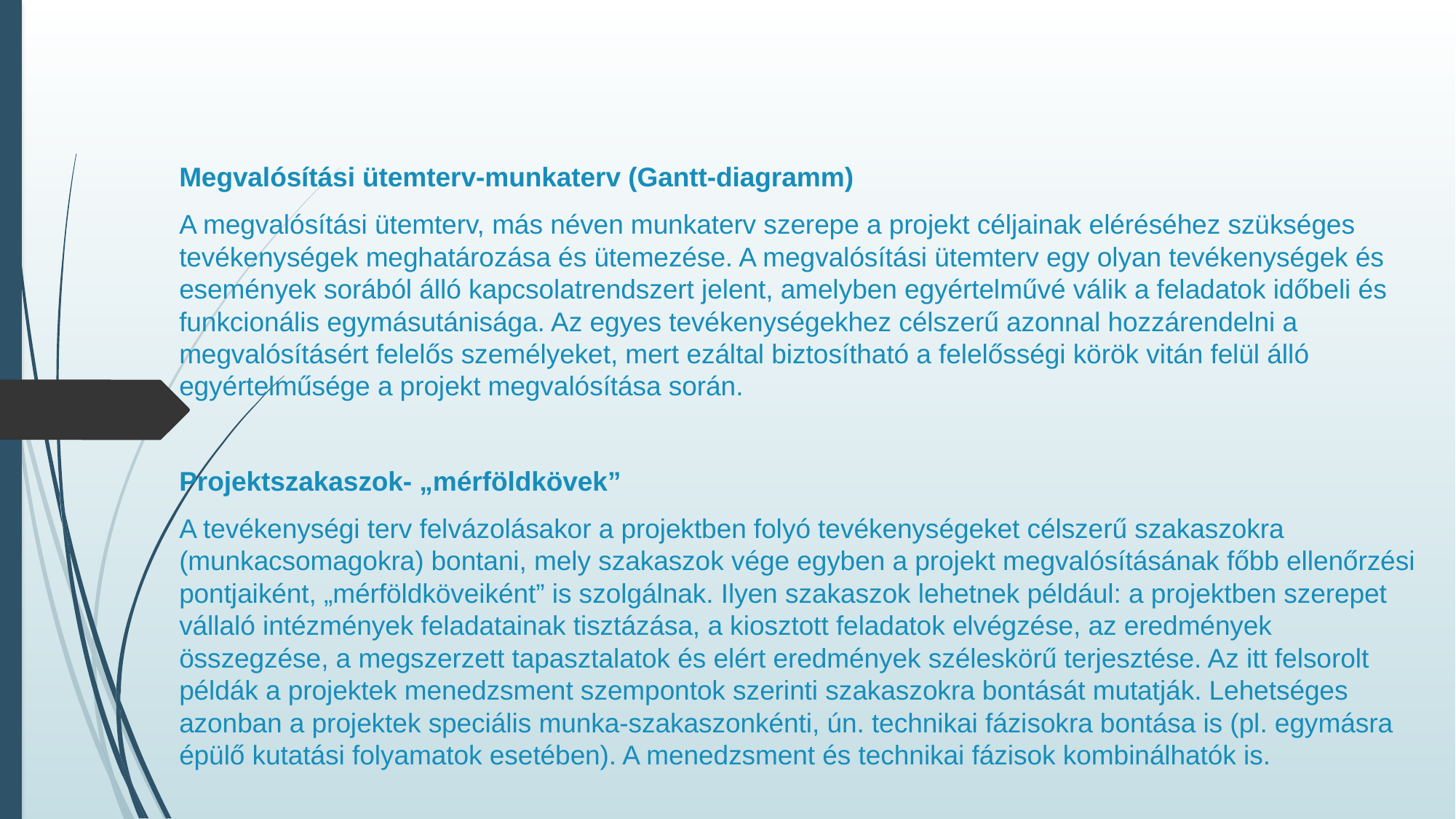

#
Megvalósítási ütemterv-munkaterv (Gantt-diagramm)
A megvalósítási ütemterv, más néven munkaterv szerepe a projekt céljainak eléréséhez szükséges tevékenységek meghatározása és ütemezése. A megvalósítási ütemterv egy olyan tevékenységek és események sorából álló kapcsolatrendszert jelent, amelyben egyértelművé válik a feladatok időbeli és funkcionális egymásutánisága. Az egyes tevékenységekhez célszerű azonnal hozzárendelni a megvalósításért felelős személyeket, mert ezáltal biztosítható a felelősségi körök vitán felül álló egyértelműsége a projekt megvalósítása során.

Projektszakaszok- „mérföldkövek”
A tevékenységi terv felvázolásakor a projektben folyó tevékenységeket célszerű szakaszokra (munkacsomagokra) bontani, mely szakaszok vége egyben a projekt megvalósításának főbb ellenőrzési pontjaiként, „mérföldköveiként” is szolgálnak. Ilyen szakaszok lehetnek például: a projektben szerepet vállaló intézmények feladatainak tisztázása, a kiosztott feladatok elvégzése, az eredmények összegzése, a megszerzett tapasztalatok és elért eredmények széleskörű terjesztése. Az itt felsorolt példák a projektek menedzsment szempontok szerinti szakaszokra bontását mutatják. Lehetséges azonban a projektek speciális munka-szakaszonkénti, ún. technikai fázisokra bontása is (pl. egymásra épülő kutatási folyamatok esetében). A menedzsment és technikai fázisok kombinálhatók is.